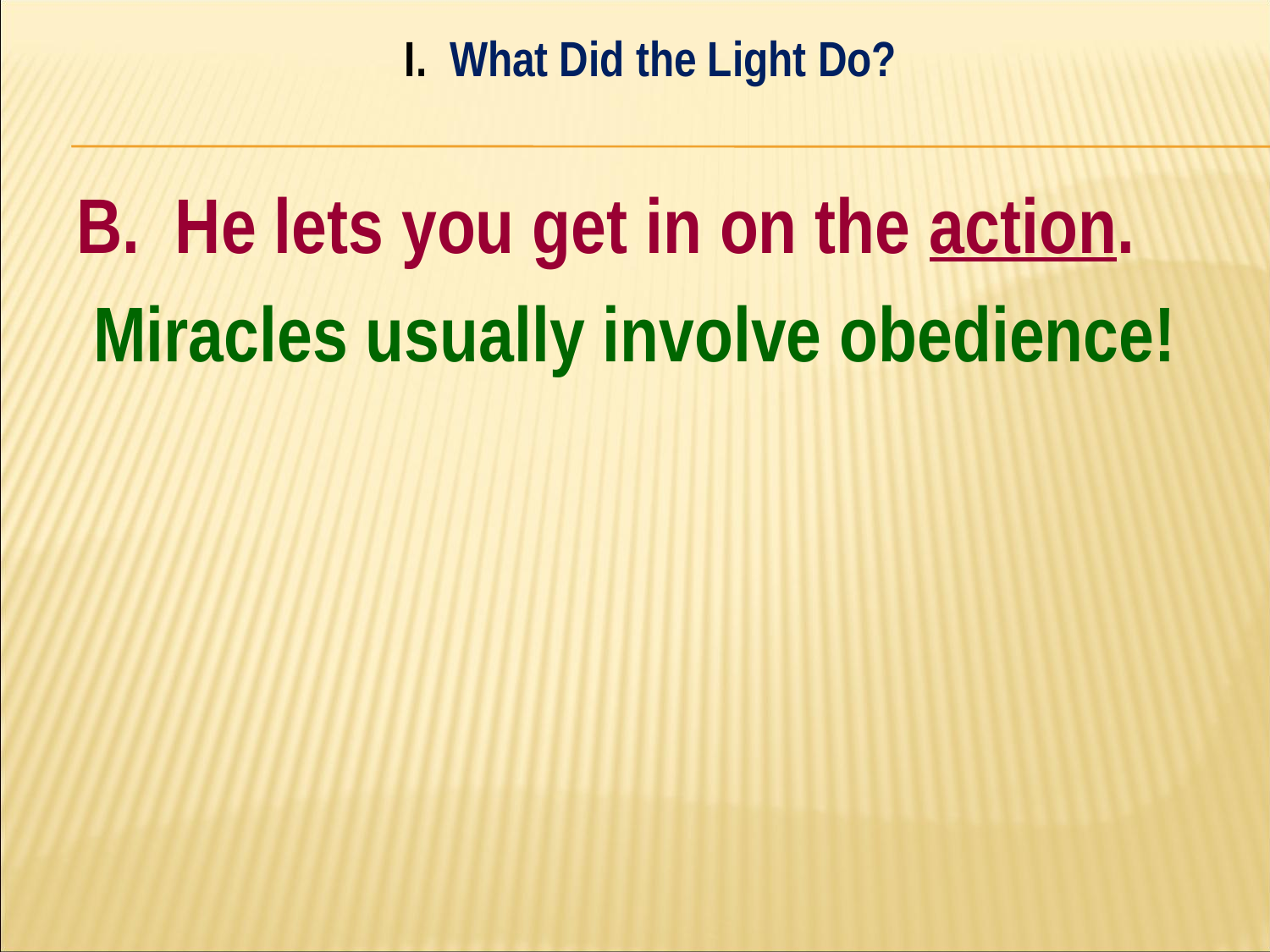

I.  What Did the Light Do?
#
B.  He lets you get in on the action.
Miracles usually involve obedience!